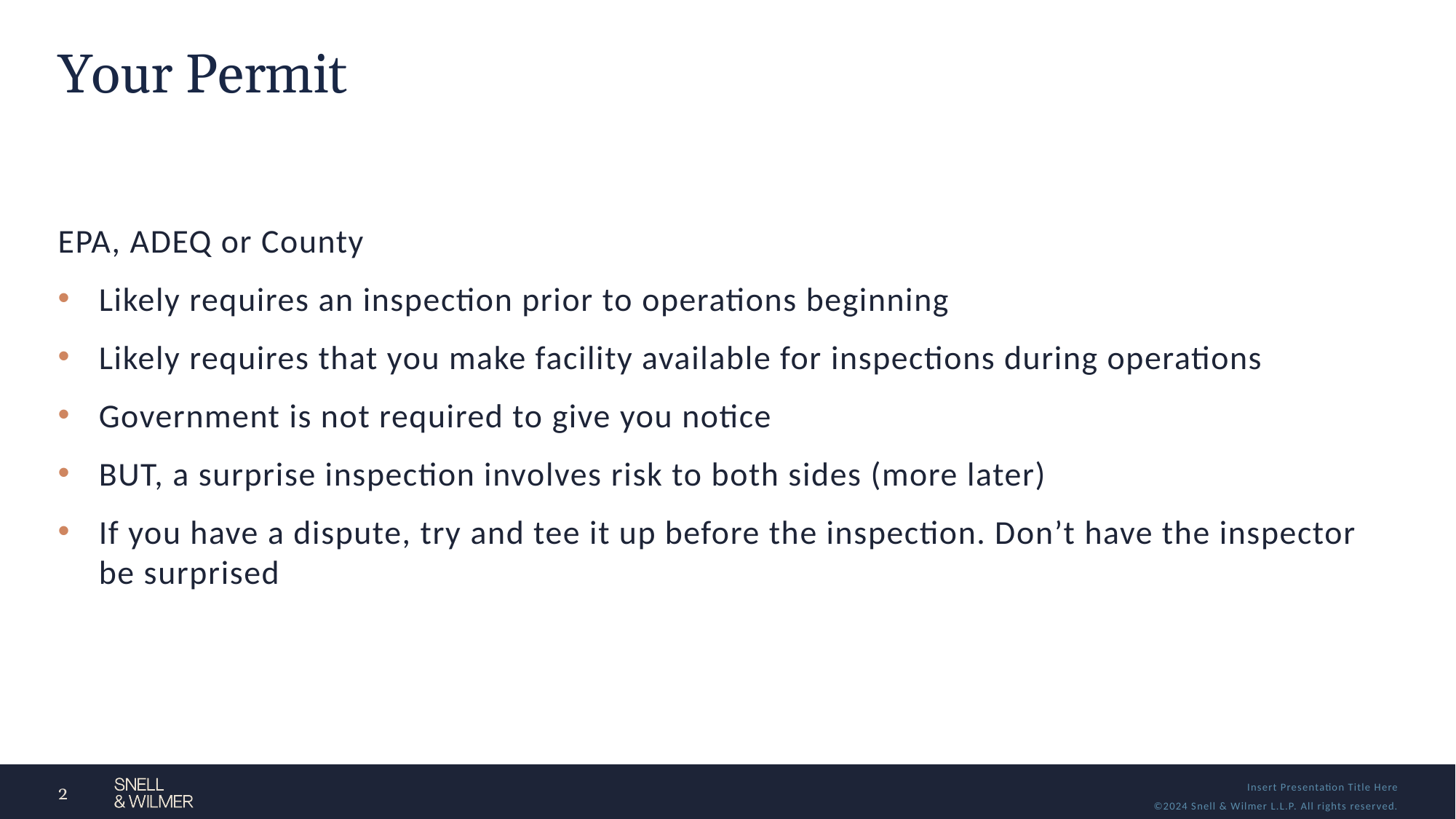

# Your Permit
EPA, ADEQ or County
Likely requires an inspection prior to operations beginning
Likely requires that you make facility available for inspections during operations
Government is not required to give you notice
BUT, a surprise inspection involves risk to both sides (more later)
If you have a dispute, try and tee it up before the inspection. Don’t have the inspector be surprised
2
Insert Presentation Title Here